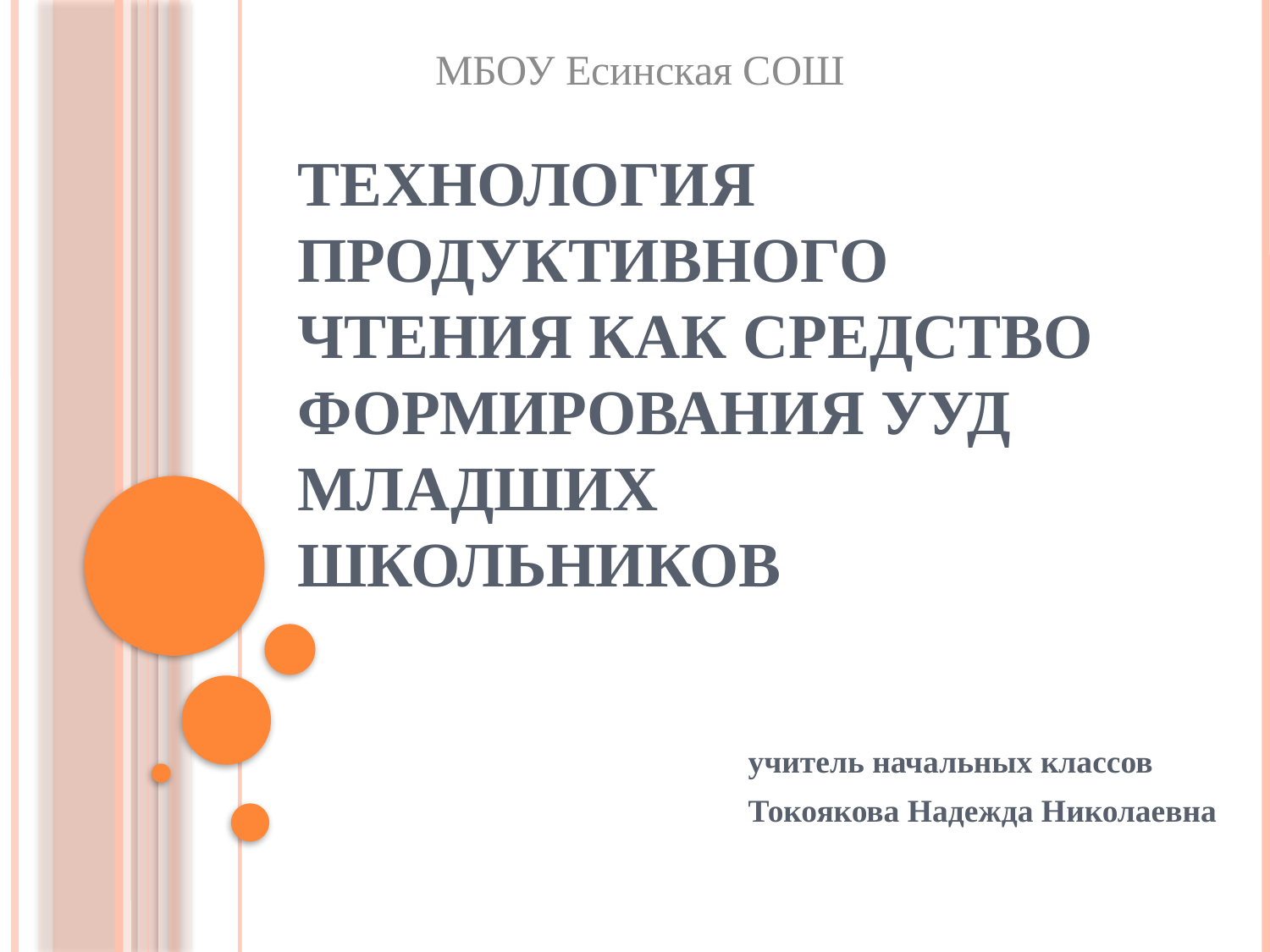

МБОУ Есинская СОШ
# Технология продуктивного чтения как средство формирования УУД младших школьников
учитель начальных классов
Токоякова Надежда Николаевна